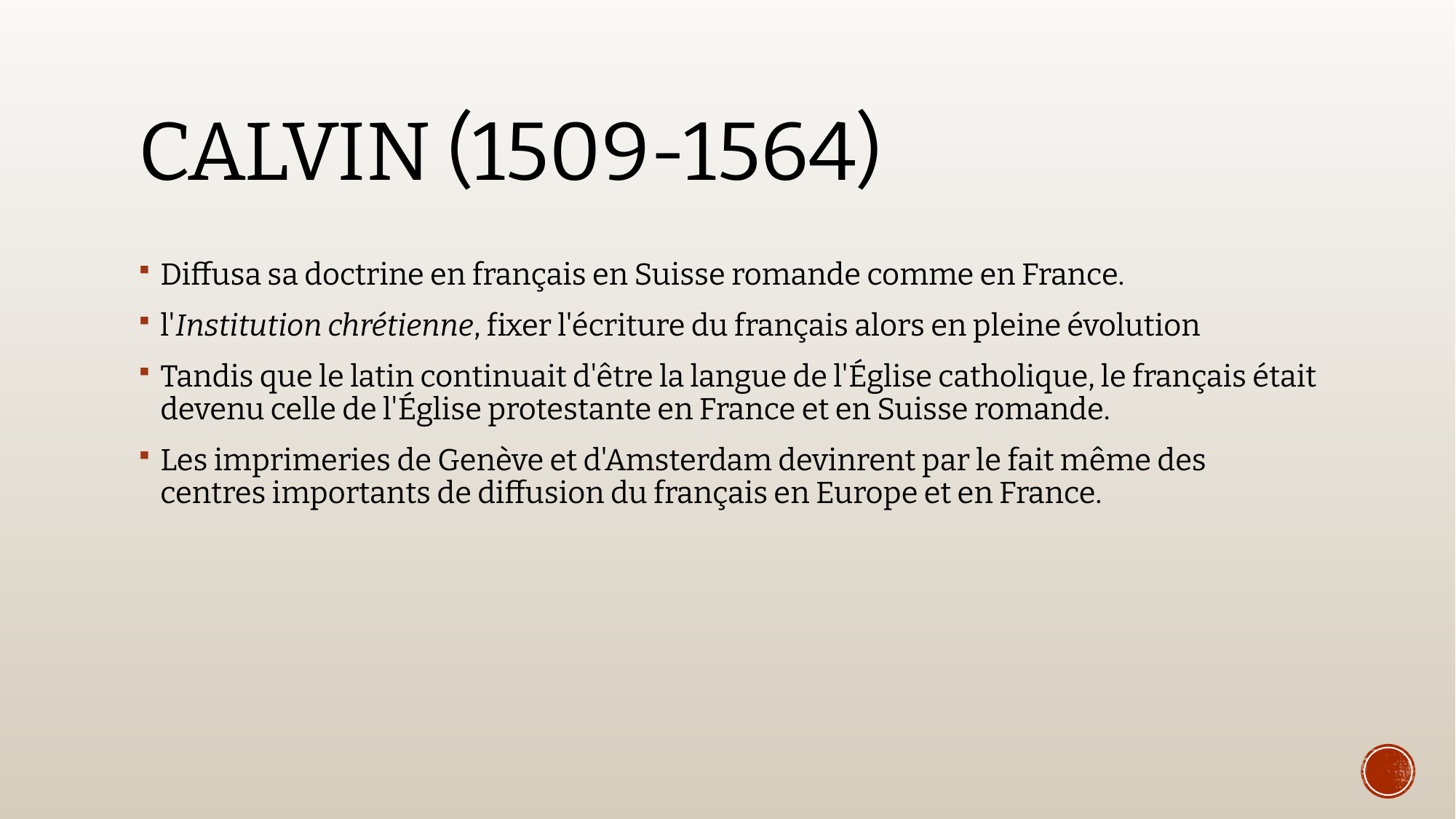

# CALVIN (1509-1564)
Diffusa sa doctrine en français en Suisse romande comme en France.
l'Institution chrétienne, fixer l'écriture du français alors en pleine évolution
Tandis que le latin continuait d'être la langue de l'Église catholique, le français était devenu celle de l'Église protestante en France et en Suisse romande.
Les imprimeries de Genève et d'Amsterdam devinrent par le fait même des centres importants de diffusion du français en Europe et en France.